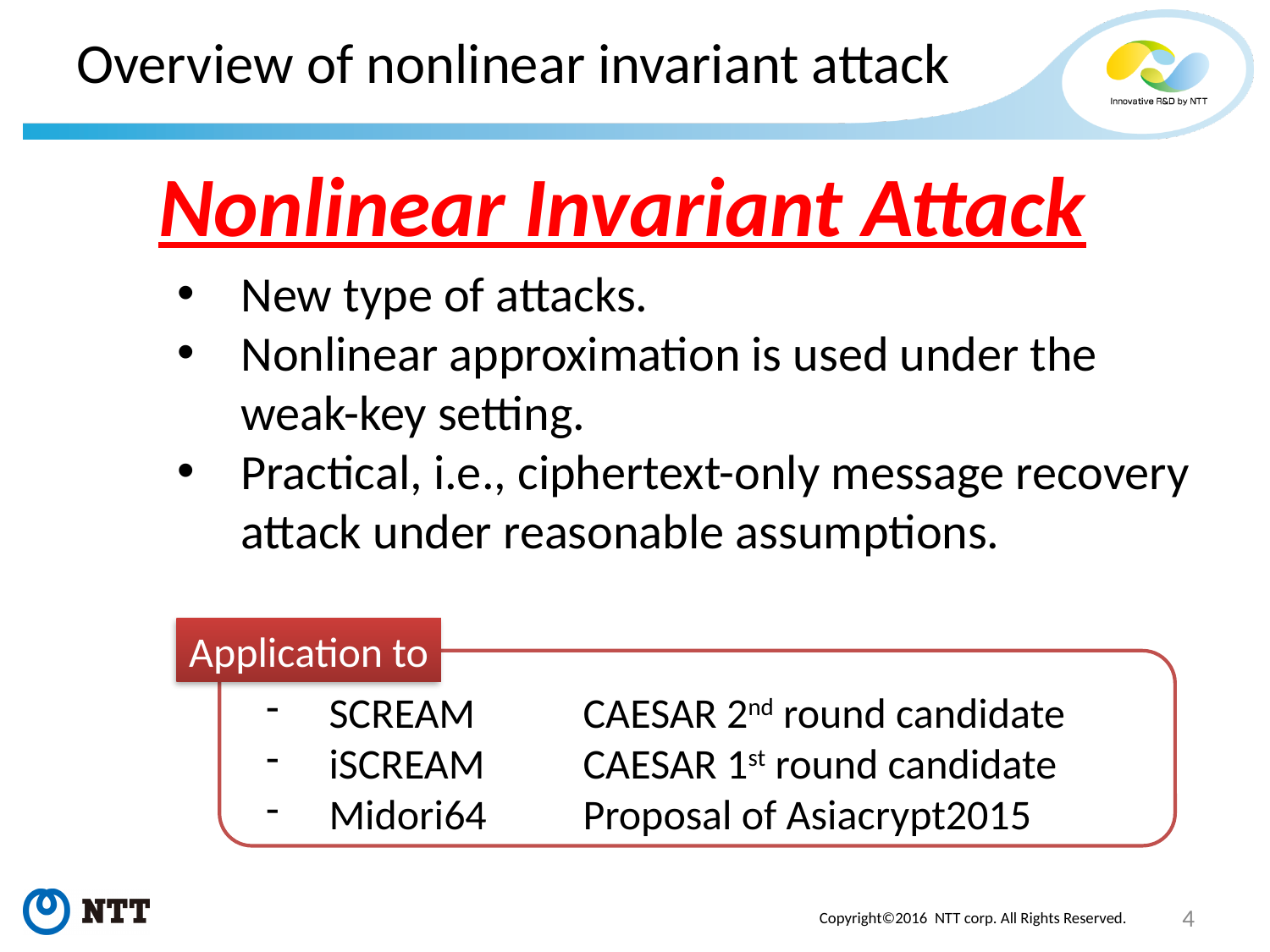

# Overview of nonlinear invariant attack
Nonlinear Invariant Attack
New type of attacks.
Nonlinear approximation is used under the weak-key setting.
Practical, i.e., ciphertext-only message recovery attack under reasonable assumptions.
Application to

SCREAM 	CAESAR 2nd round candidate
iSCREAM	CAESAR 1st round candidate
Midori64 	Proposal of Asiacrypt2015